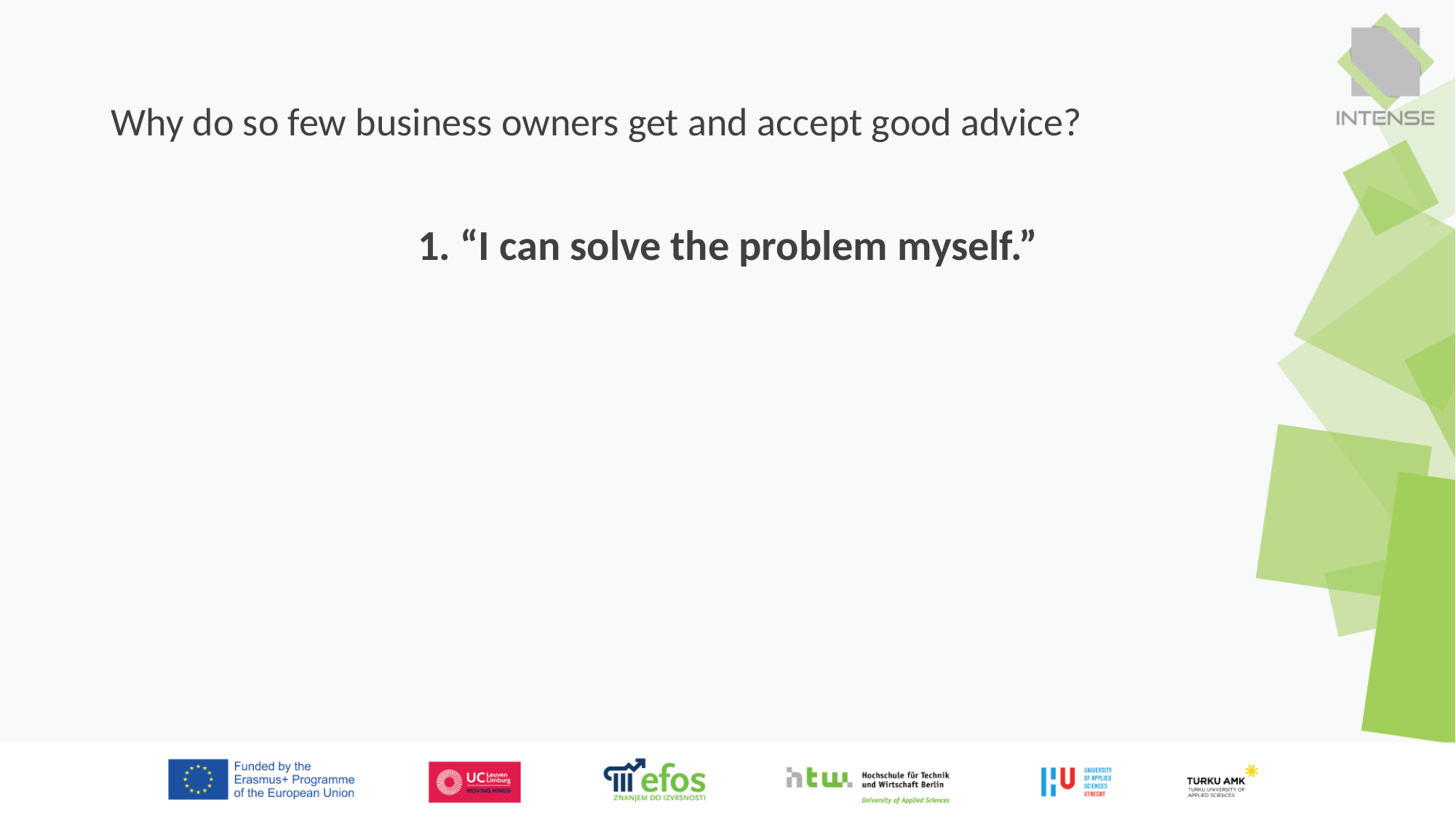

# Why do so few business owners get and accept good advice?
1. “I can solve the problem myself.”